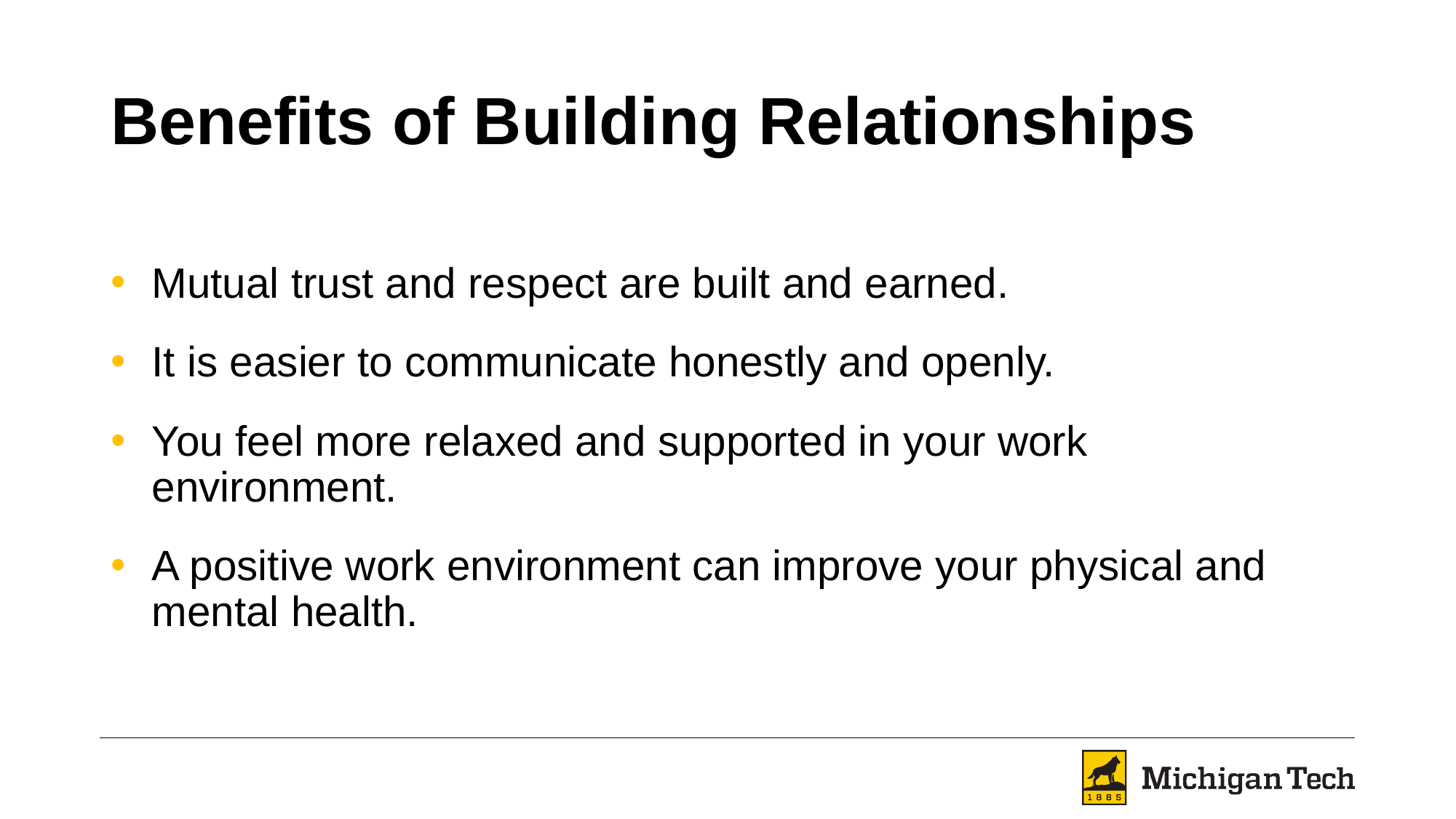

# Benefits of Building Relationships
Mutual trust and respect are built and earned.
It is easier to communicate honestly and openly.
You feel more relaxed and supported in your work environment.
A positive work environment can improve your physical and mental health.